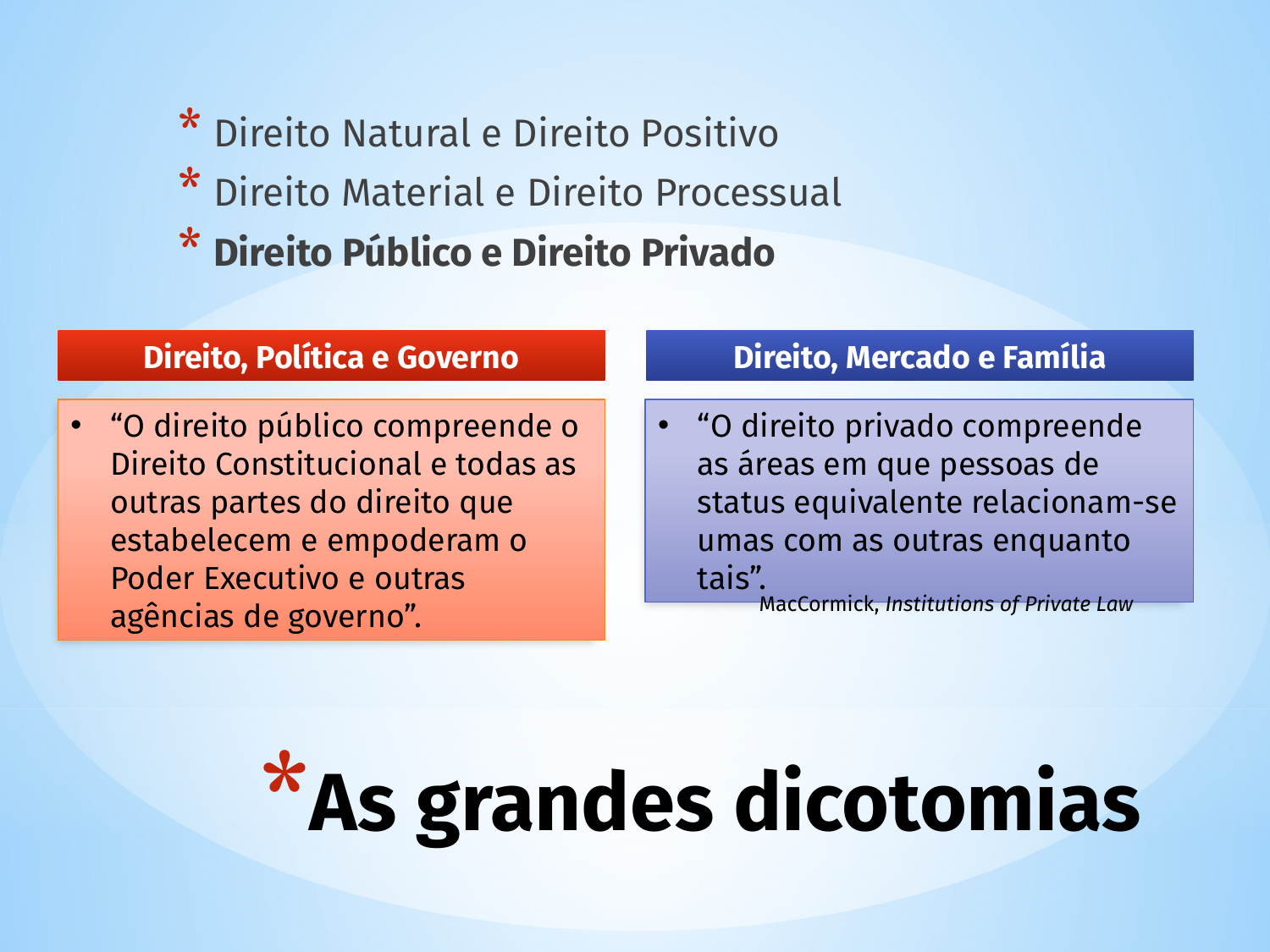

Direito Natural e Direito Positivo
 Direito Material e Direito Processual
 Direito Público e Direito Privado
Direito, Política e Governo
Direito, Mercado e Família
“O direito público compreende o Direito Constitucional e todas as outras partes do direito que estabelecem e empoderam o Poder Executivo e outras agências de governo”.
“O direito privado compreende as áreas em que pessoas de status equivalente relacionam-se umas com as outras enquanto tais”.
MacCormick, Institutions of Private Law
# As grandes dicotomias